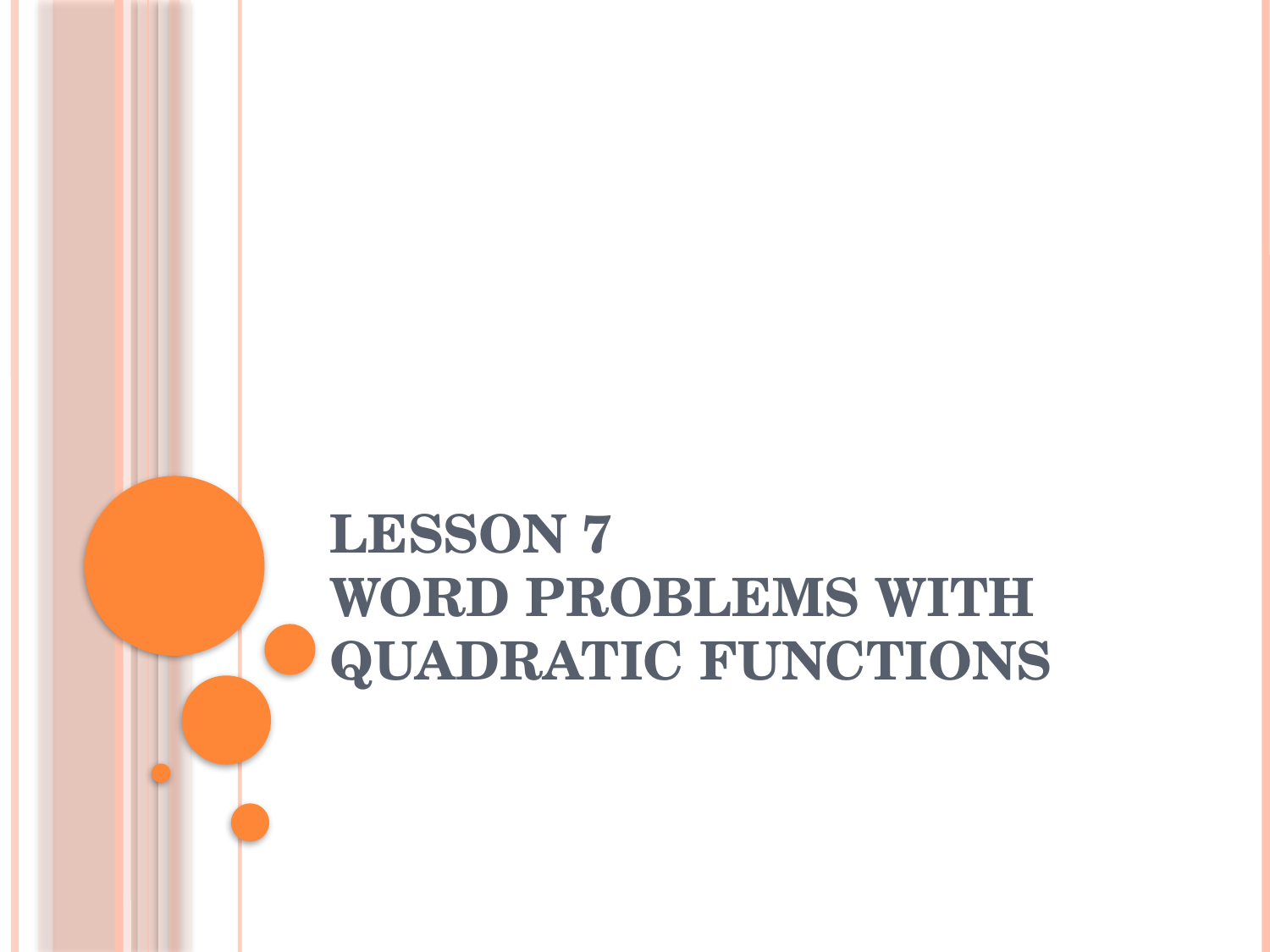

# Lesson 7 Word Problems with Quadratic Functions